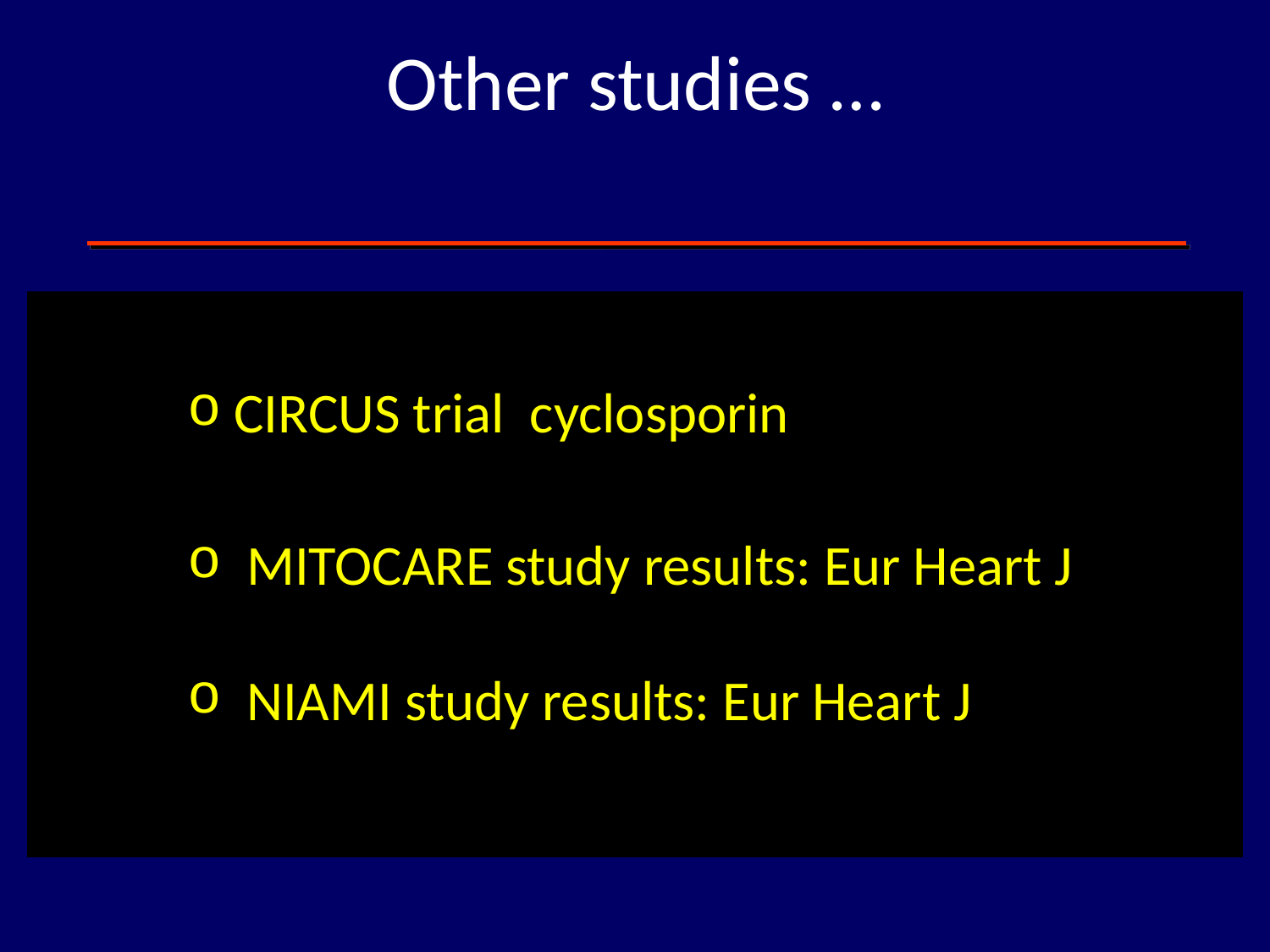

# Other studies …

 CIRCUS trial  cyclosporin

  MITOCARE study results: Eur Heart J

  NIAMI study results: Eur Heart J